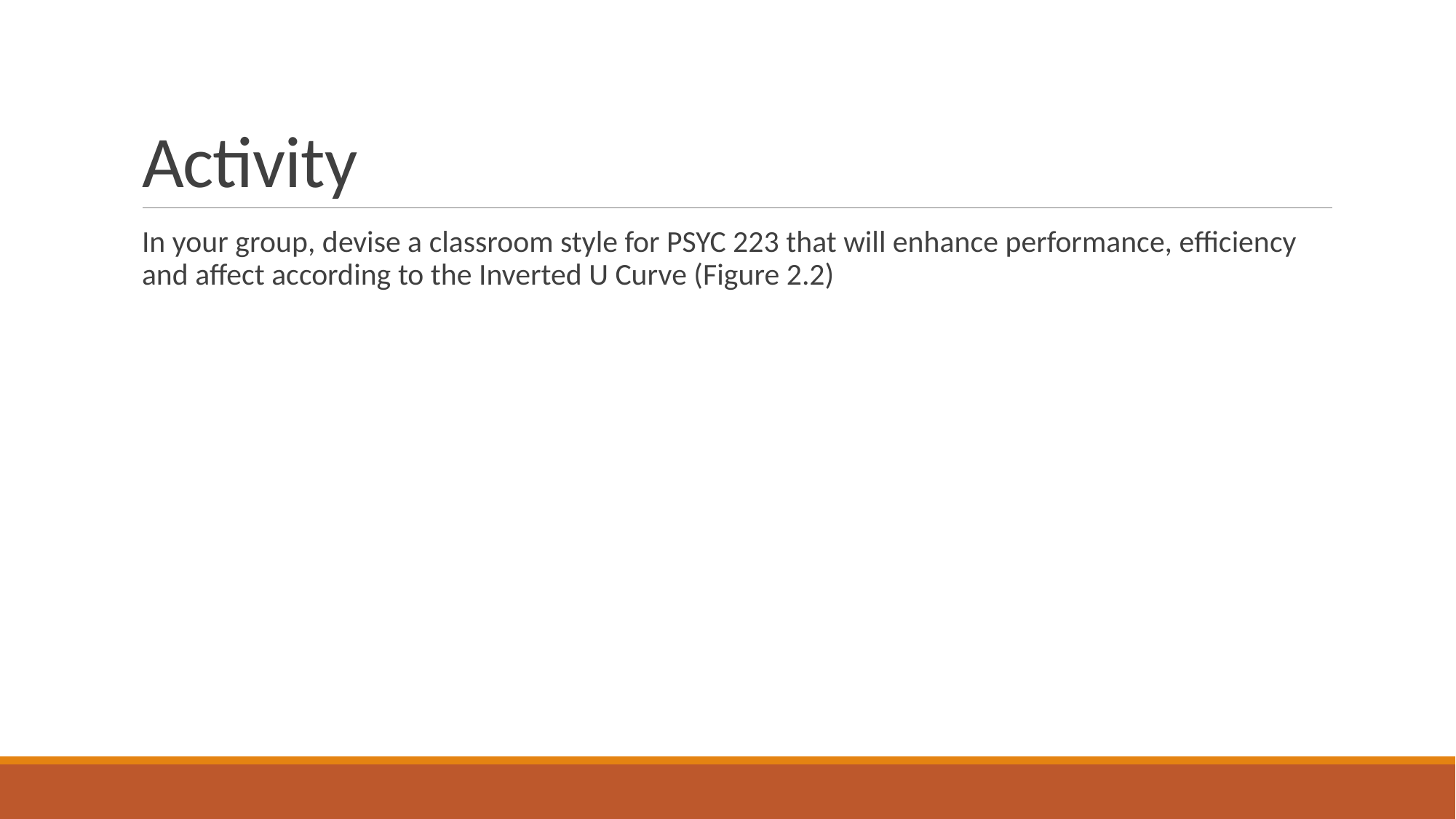

# Activity
In your group, devise a classroom style for PSYC 223 that will enhance performance, efficiency and affect according to the Inverted U Curve (Figure 2.2)